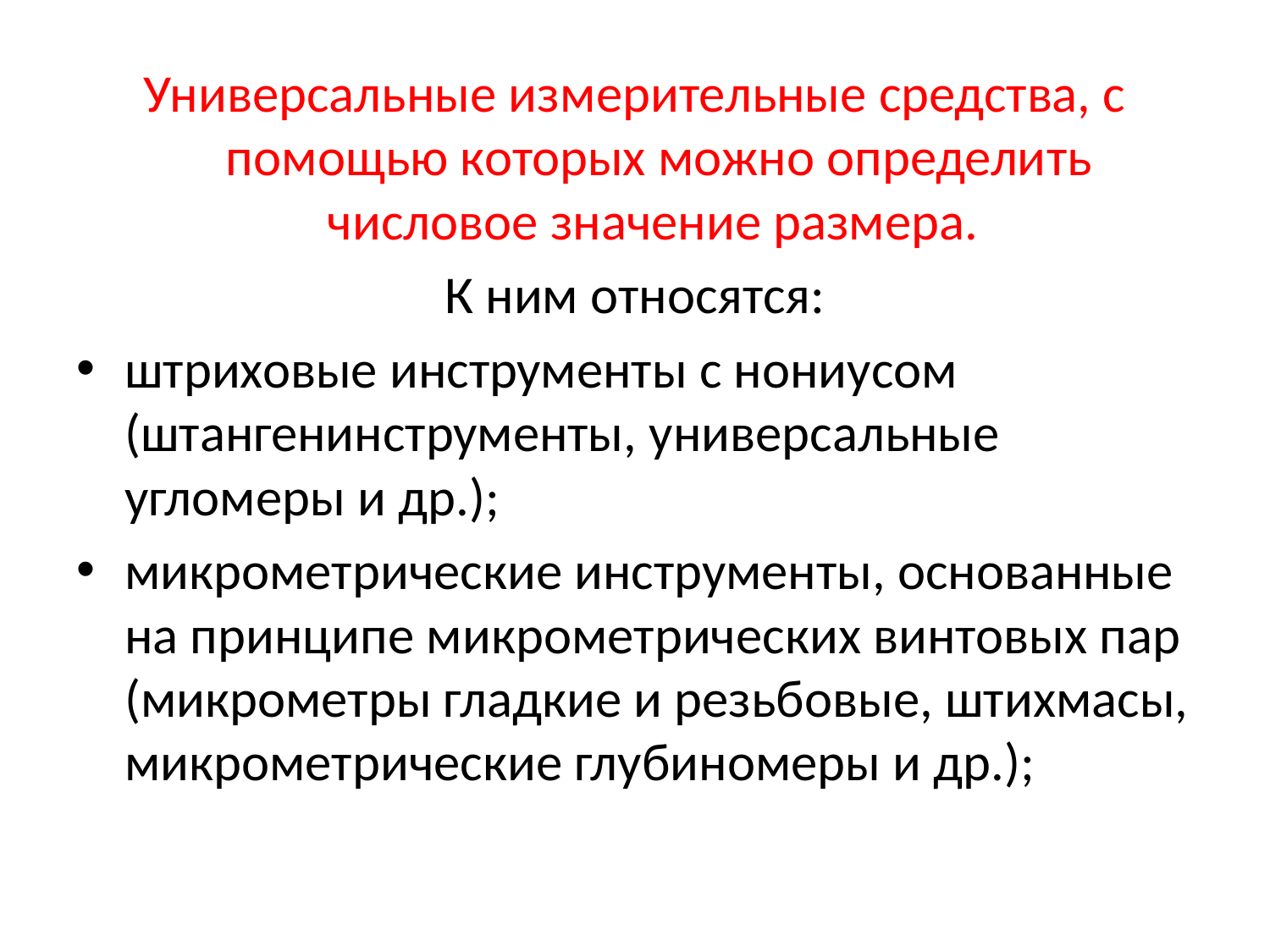

Универсальные измерительные средства, с помощью которых можно определить числовое значение размера.
К ним относятся:
штриховые инструменты с нониусом (штангенинструменты, универсальные угломеры и др.);
микрометрические инструменты, основанные на принципе микрометрических винтовых пар (микрометры гладкие и резьбовые, штихмасы, микрометрические глубиномеры и др.);